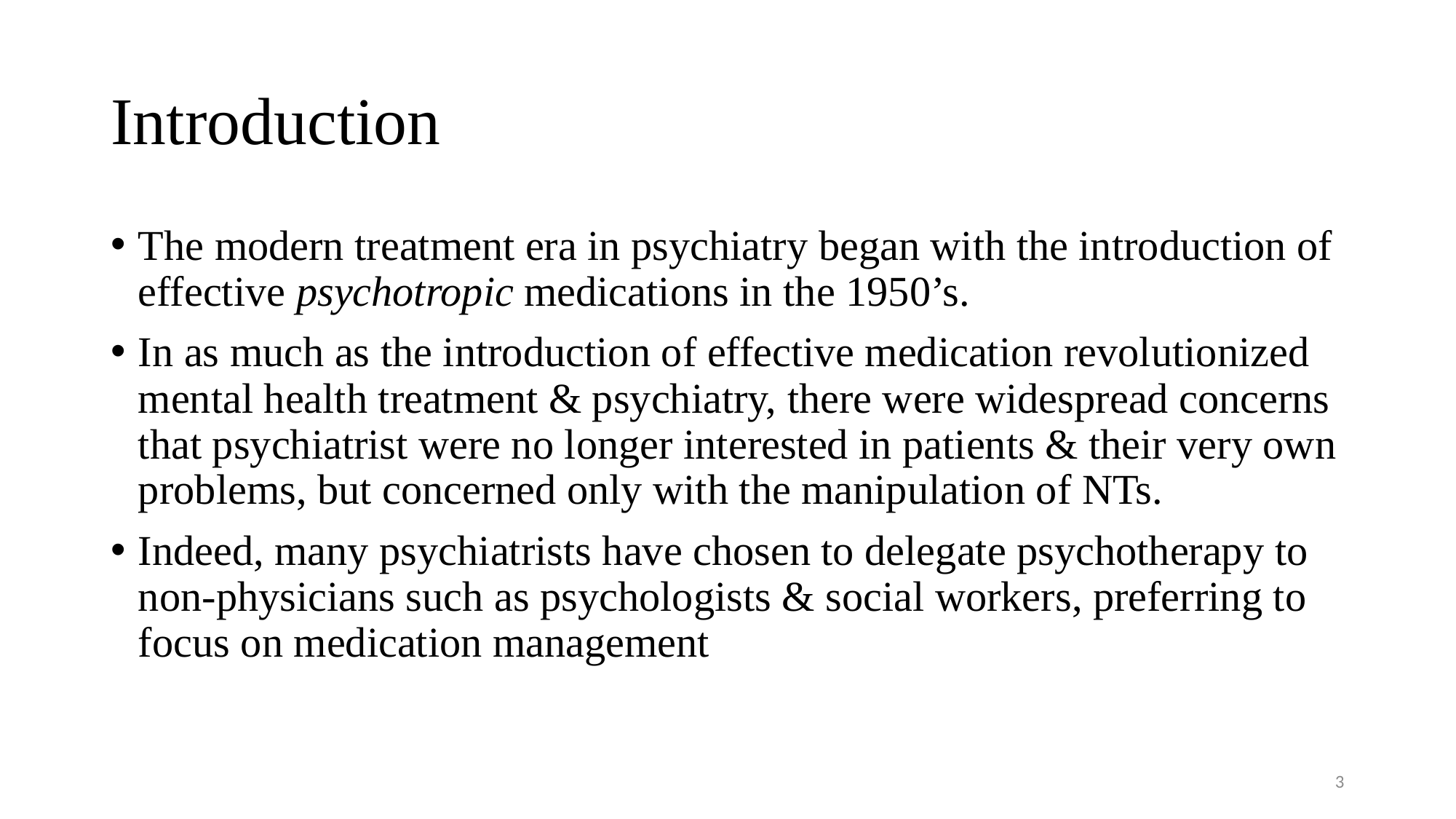

# Introduction
The modern treatment era in psychiatry began with the introduction of effective psychotropic medications in the 1950’s.
In as much as the introduction of effective medication revolutionized  mental health treatment & psychiatry, there were widespread concerns that psychiatrist were no longer interested in patients & their very own problems, but concerned only with the manipulation of NTs.
Indeed, many psychiatrists have chosen to delegate psychotherapy to non-physicians such as psychologists & social workers, preferring to focus on medication management
3